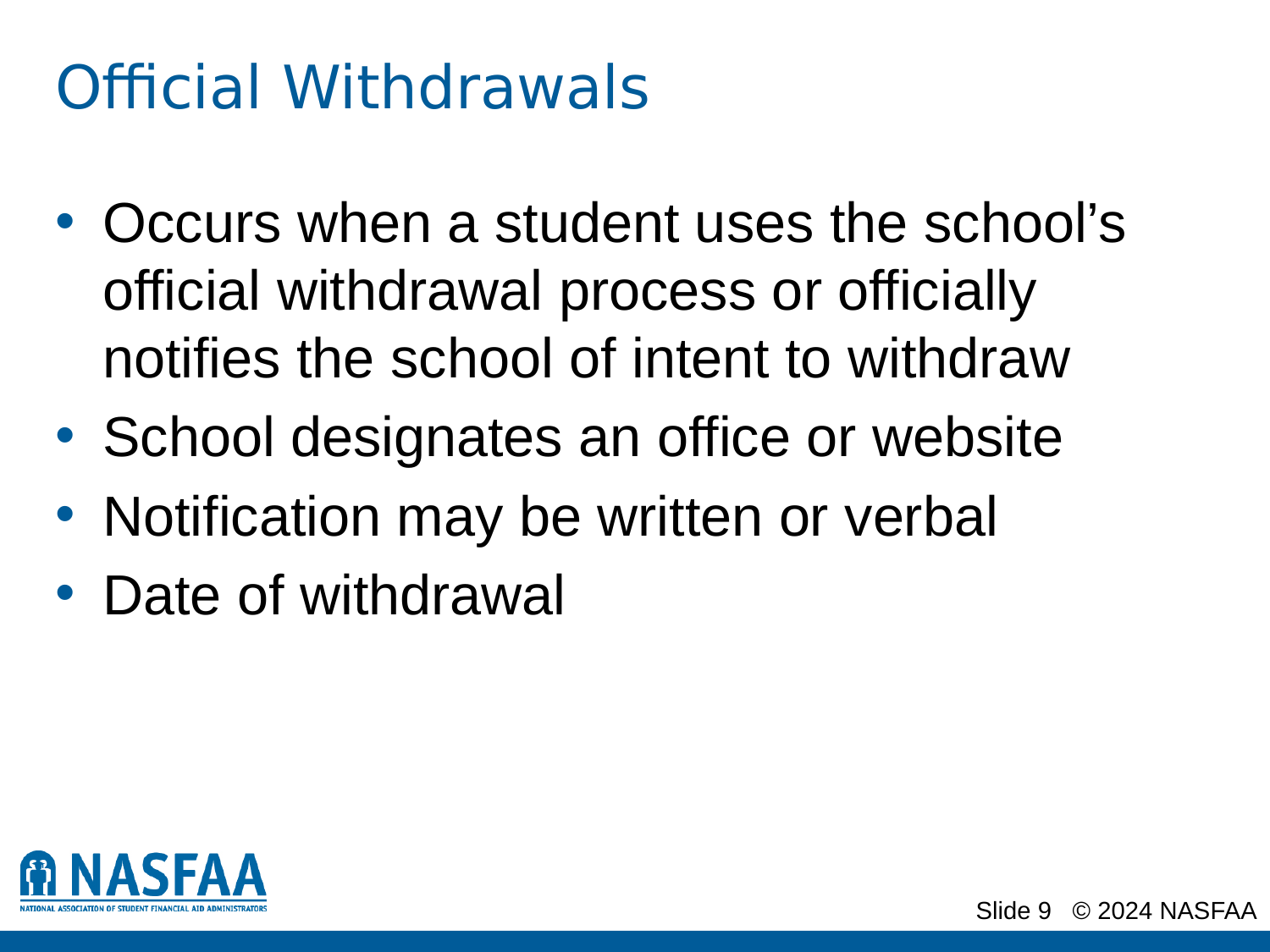

# Official Withdrawals
Occurs when a student uses the school’s official withdrawal process or officially notifies the school of intent to withdraw
School designates an office or website
Notification may be written or verbal
Date of withdrawal